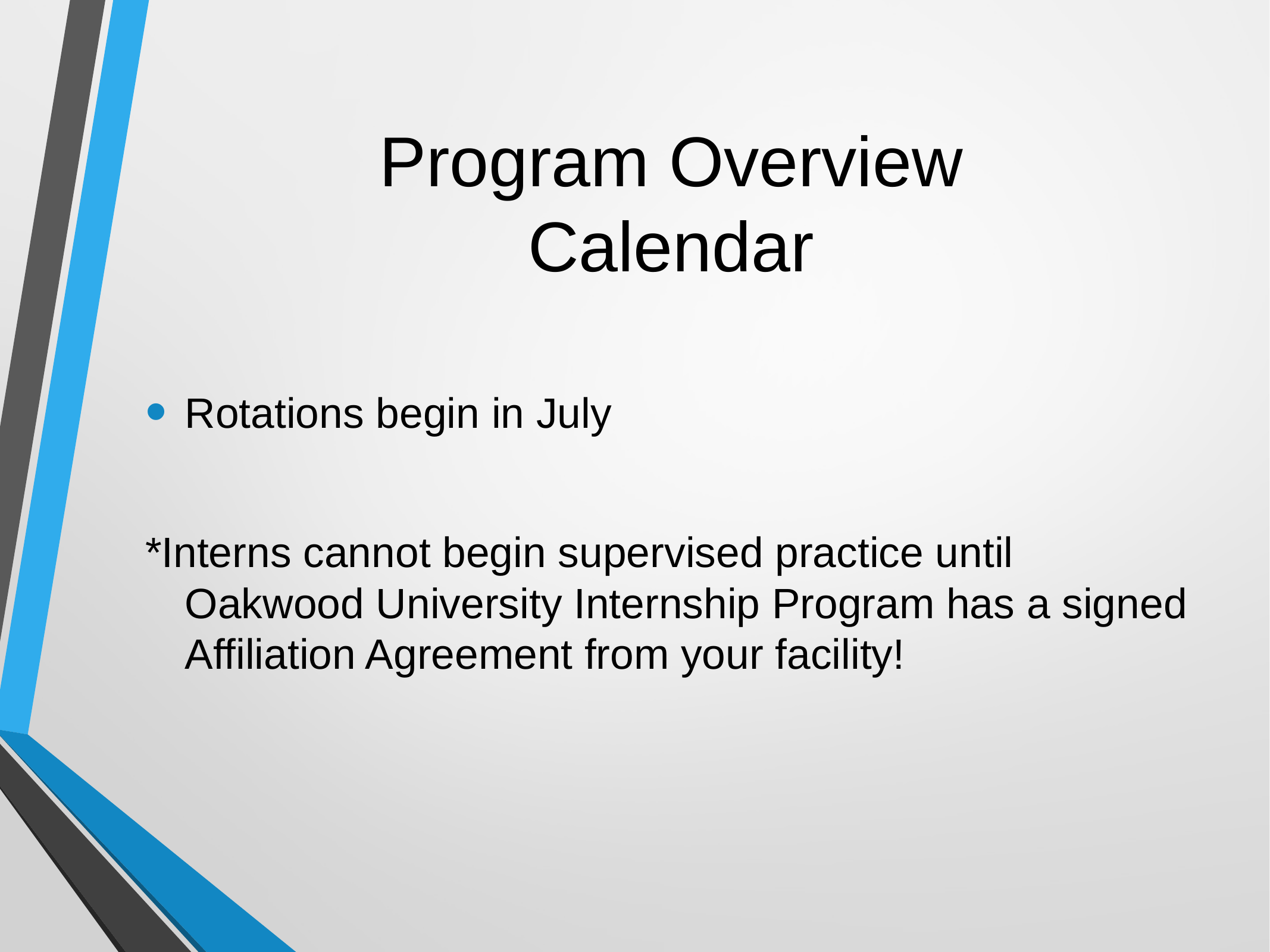

# Program Overview Calendar
Rotations begin in July

*Interns cannot begin supervised practice until Oakwood University Internship Program has a signed Affiliation Agreement from your facility!